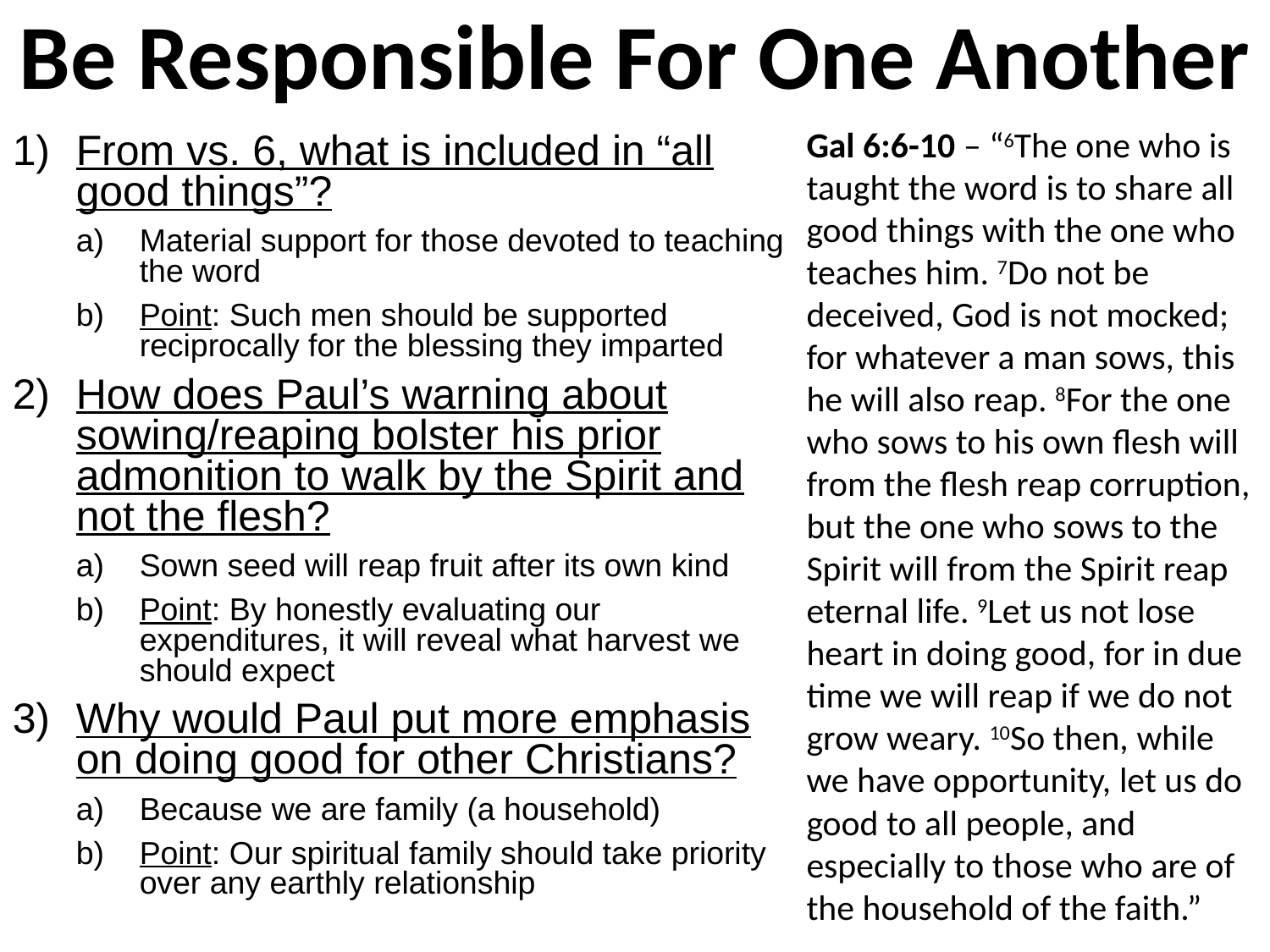

# Be Responsible For One Another
Gal 6:6-10 – “6The one who is taught the word is to share all good things with the one who teaches him. 7Do not be deceived, God is not mocked; for whatever a man sows, this he will also reap. 8For the one who sows to his own flesh will from the flesh reap corruption, but the one who sows to the Spirit will from the Spirit reap eternal life. 9Let us not lose heart in doing good, for in due time we will reap if we do not grow weary. 10So then, while we have opportunity, let us do good to all people, and especially to those who are of the household of the faith.”
From vs. 6, what is included in “all good things”?

Material support for those devoted to teaching the word

Point: Such men should be supported reciprocally for the blessing they imparted

How does Paul’s warning about sowing/reaping bolster his prior admonition to walk by the Spirit and not the flesh?

Sown seed will reap fruit after its own kind

Point: By honestly evaluating our expenditures, it will reveal what harvest we should expect

Why would Paul put more emphasis on doing good for other Christians?

Because we are family (a household)

Point: Our spiritual family should take priority over any earthly relationship